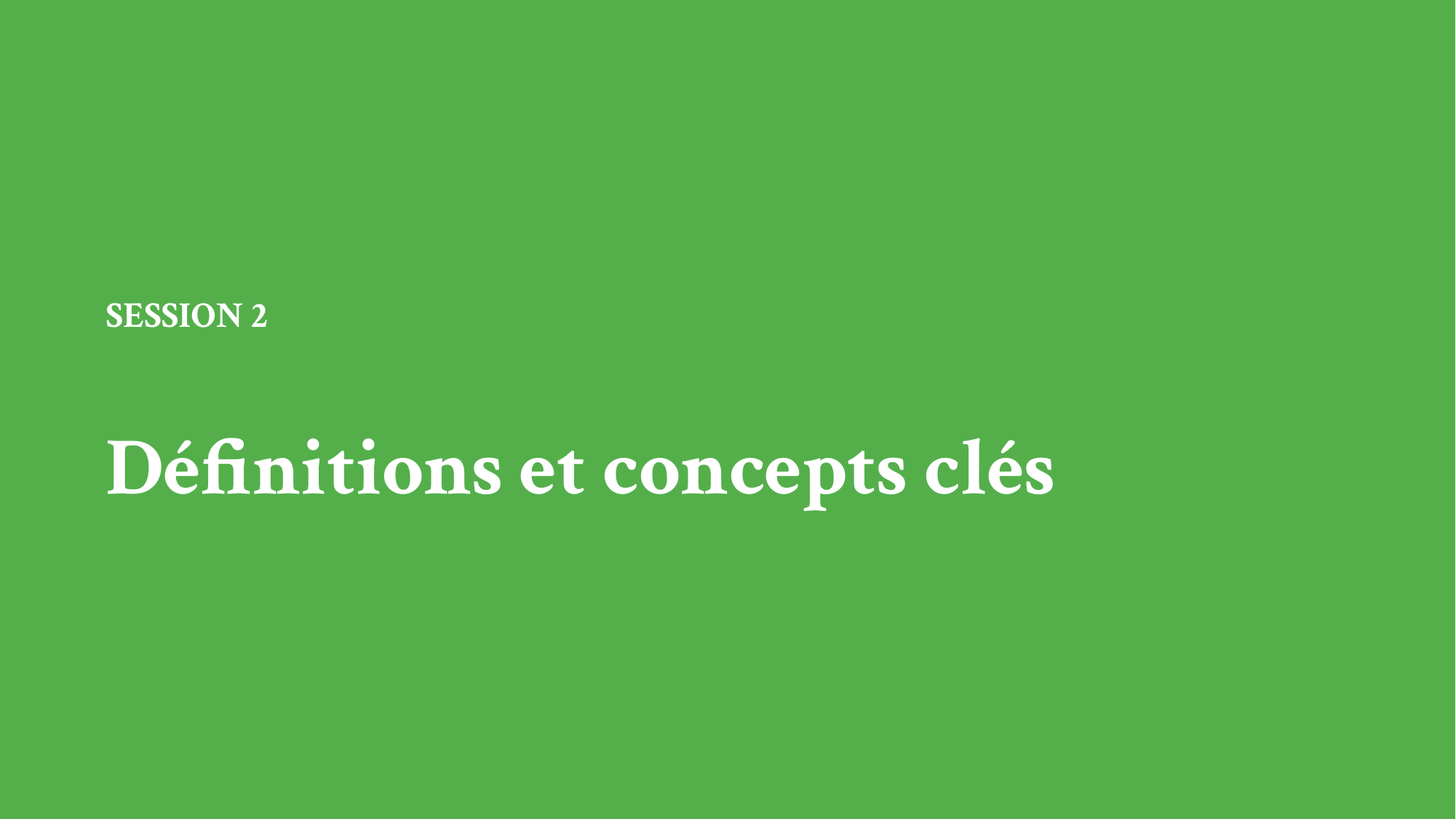

# SESSION 2 Définitions et concepts clés